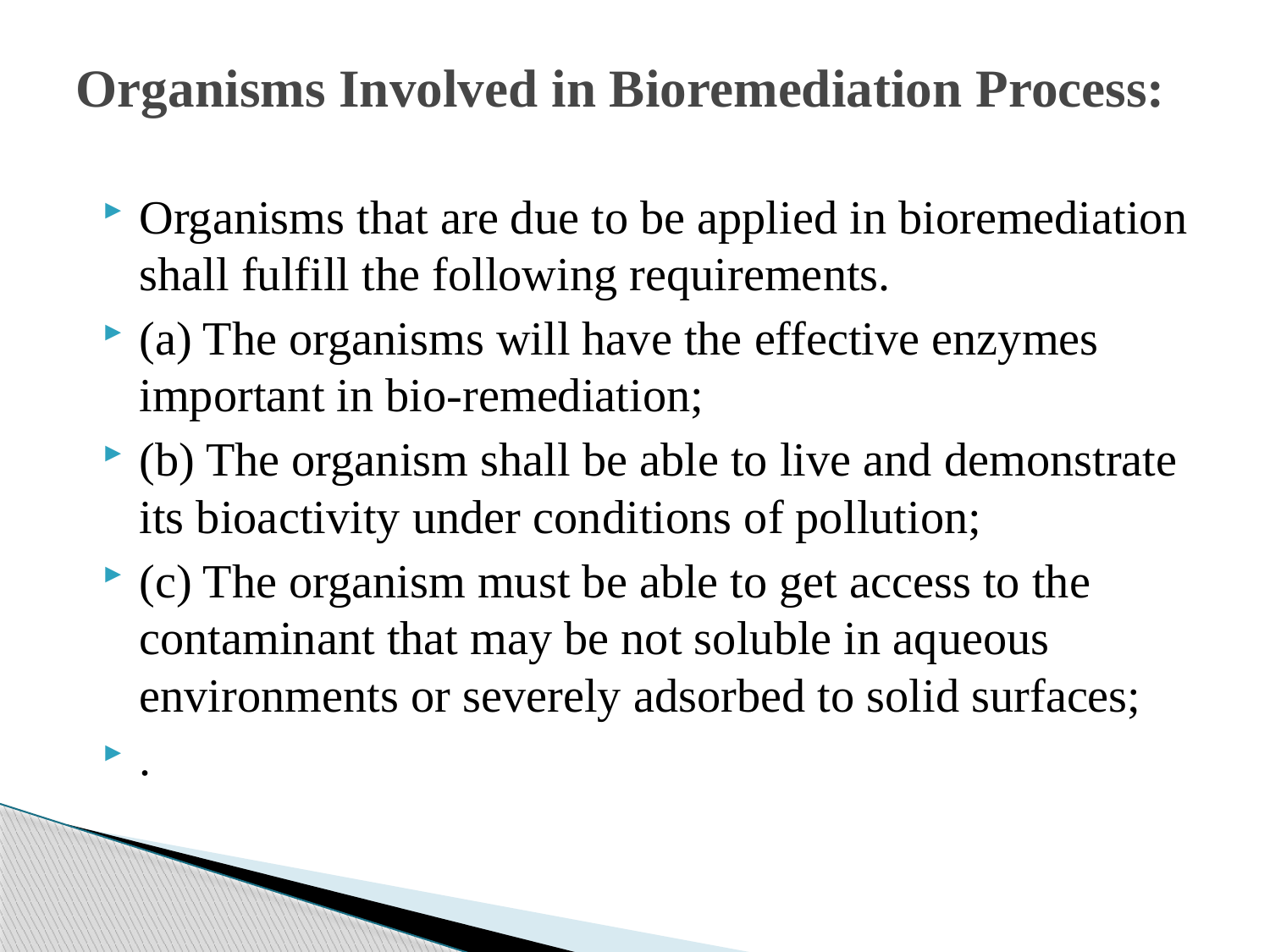

# Organisms Involved in Bioremediation Process:
Organisms that are due to be applied in bioremediation shall fulfill the following requirements.
(a) The organisms will have the effective enzymes important in bio-remediation;
(b) The organism shall be able to live and demonstrate its bioactivity under conditions of pollution;
(c) The organism must be able to get access to the contaminant that may be not soluble in aqueous environments or severely adsorbed to solid surfaces;
.